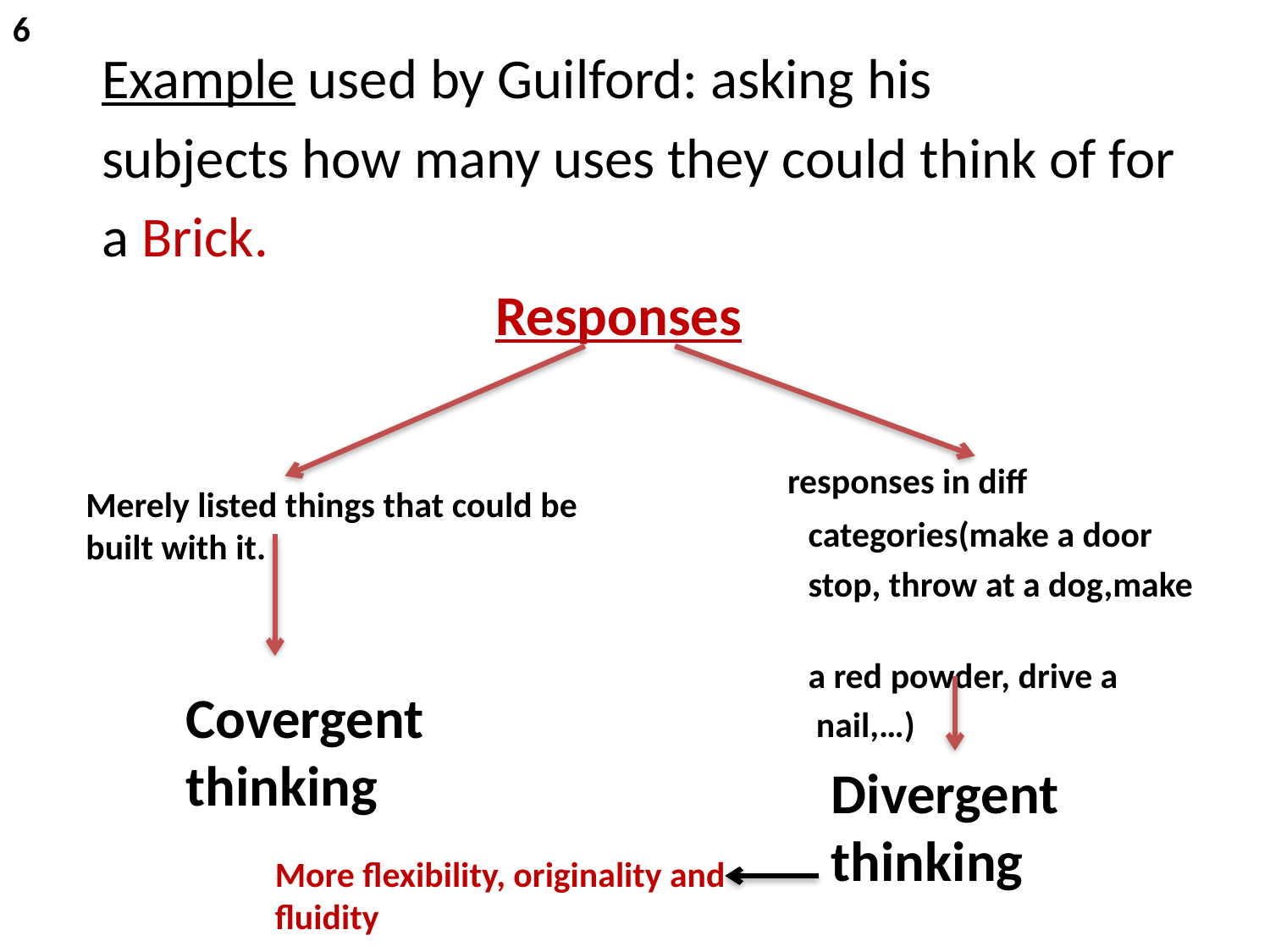

6
  Example used by Guilford: asking his
  subjects how many uses they could think of for
  a Brick.
                                 Responses

                                                        responses in diff
                                                                                           categories(make a door
                                                                                           stop, throw at a dog,make
                                                                                           a red powder, drive a
                                                                                            nail,…)
#
Merely listed things that could be built with it.
Covergent thinking
Divergent thinking
More flexibility, originality and fluidity